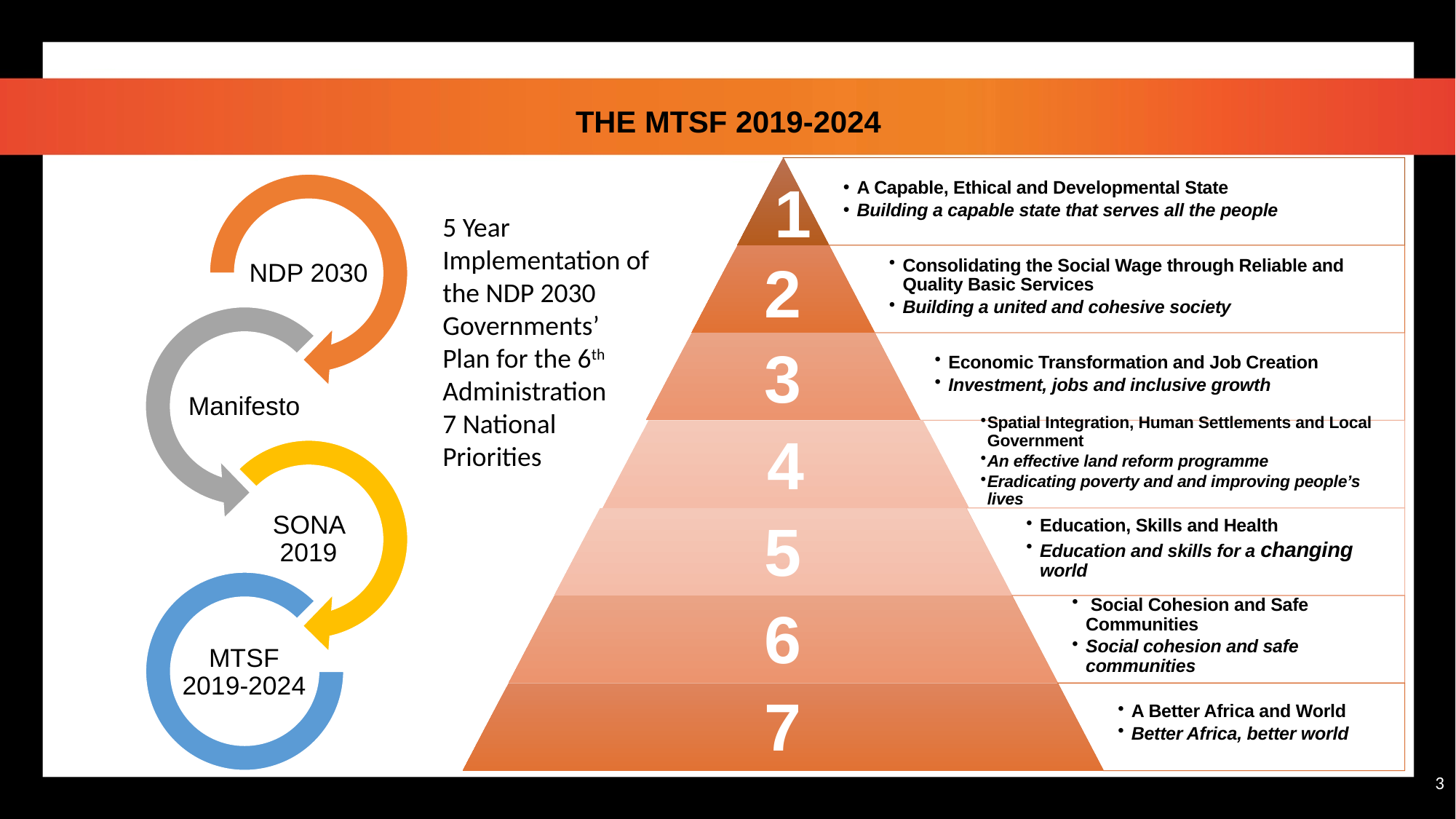

THE MTSF 2019-2024

NDP 2030
Manifesto
SONA 2019
MTSF 2019-2024
A Capable, Ethical and Developmental State
Building a capable state that serves all the people
1
Consolidating the Social Wage through Reliable and Quality Basic Services
Building a united and cohesive society
2
Economic Transformation and Job Creation
Investment, jobs and inclusive growth
3
Spatial Integration, Human Settlements and Local Government
An effective land reform programme
Eradicating poverty and and improving people’s lives
4
Education, Skills and Health
Education and skills for a changing world
5
 Social Cohesion and Safe Communities
Social cohesion and safe communities
6
A Better Africa and World
Better Africa, better world
7
5 Year Implementation of the NDP 2030
Governments’ Plan for the 6th Administration
7 National Priorities
3